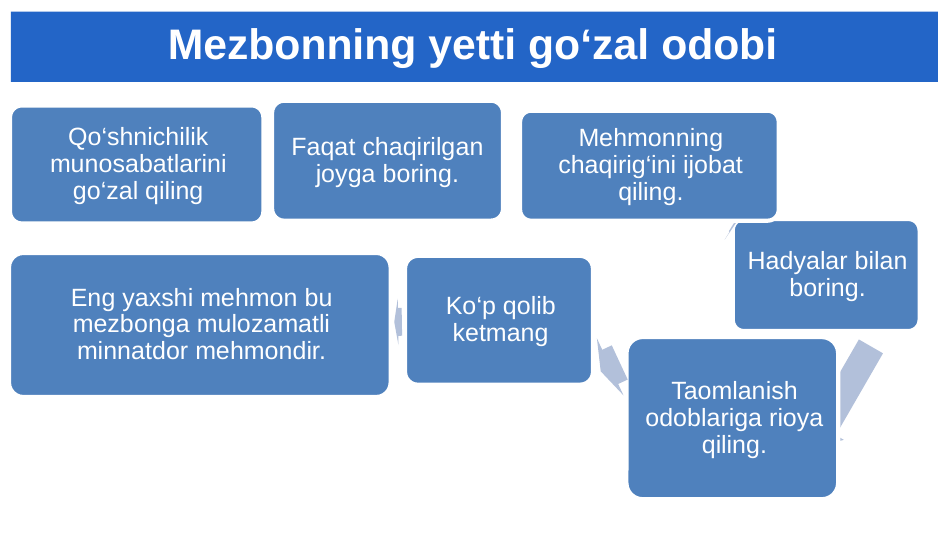

# Mezbonning yetti go‘zal odobi
Qo‘shnichilik munosabatlarini go‘zal qiling

Hadyalar bilan boring.

Mehmonning chaqirig‘ini ijobat qiling.

Taomlanish odoblariga rioya qiling.

Ko‘p qolib ketmang

Eng yaxshi mehmon bu mezbonga mulozamatli minnatdor mehmondir.

Faqat chaqirilgan joyga boring.